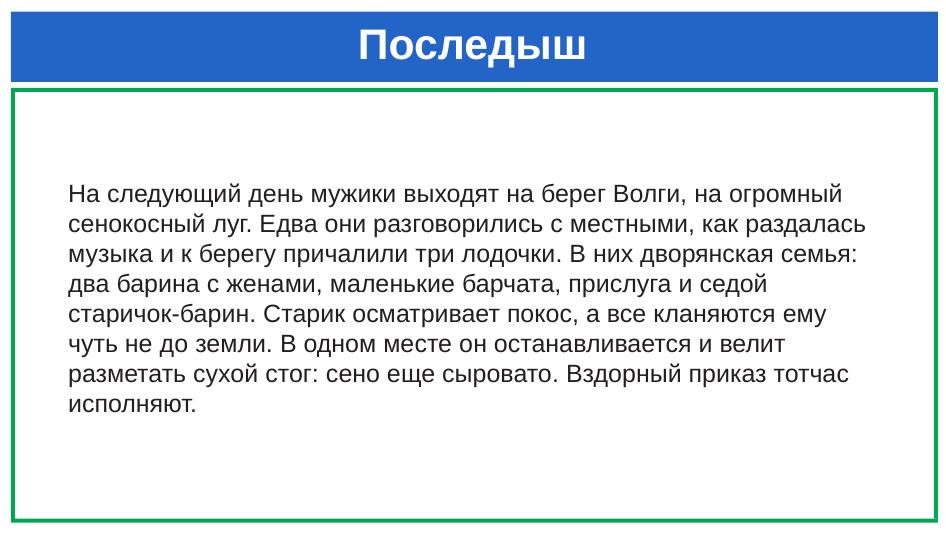

# Последыш
На следующий день мужики выходят на берег Волги, на огромный сенокосный луг. Едва они разговорились с местными, как раздалась музыка и к берегу причалили три лодочки. В них дворянская семья: два барина с женами, маленькие барчата, прислуга и седой старичок-барин. Старик осматривает покос, а все кланяются ему чуть не до земли. В одном месте он останавливается и велит разметать сухой стог: сено еще сыровато. Вздорный приказ тотчас исполняют.